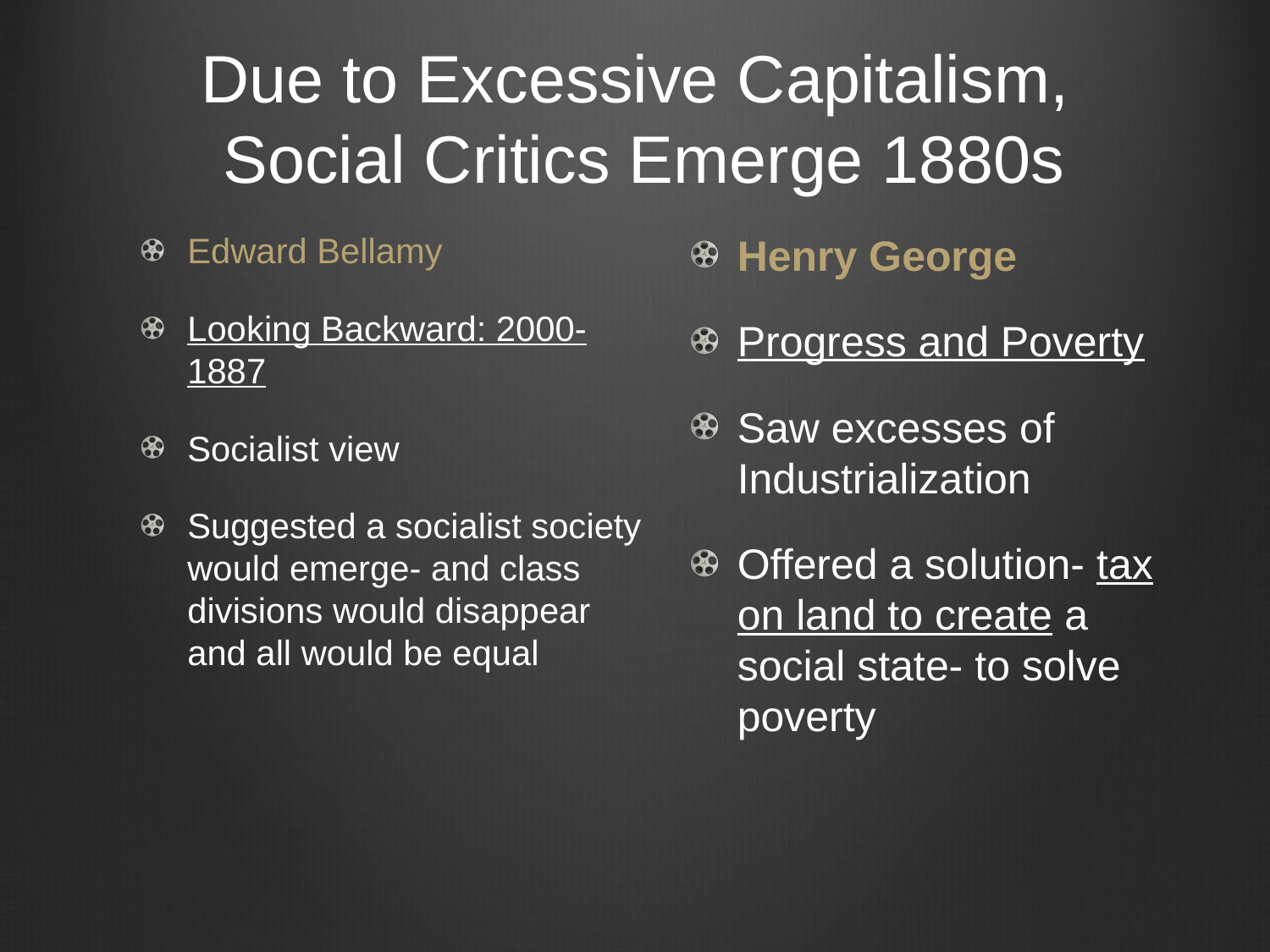

# Due to Excessive Capitalism, Social Critics Emerge 1880s
Edward Bellamy
Looking Backward: 2000-1887
Socialist view
Suggested a socialist society would emerge- and class divisions would disappear and all would be equal
Henry George
Progress and Poverty
Saw excesses of Industrialization
Offered a solution- tax on land to create a social state- to solve poverty